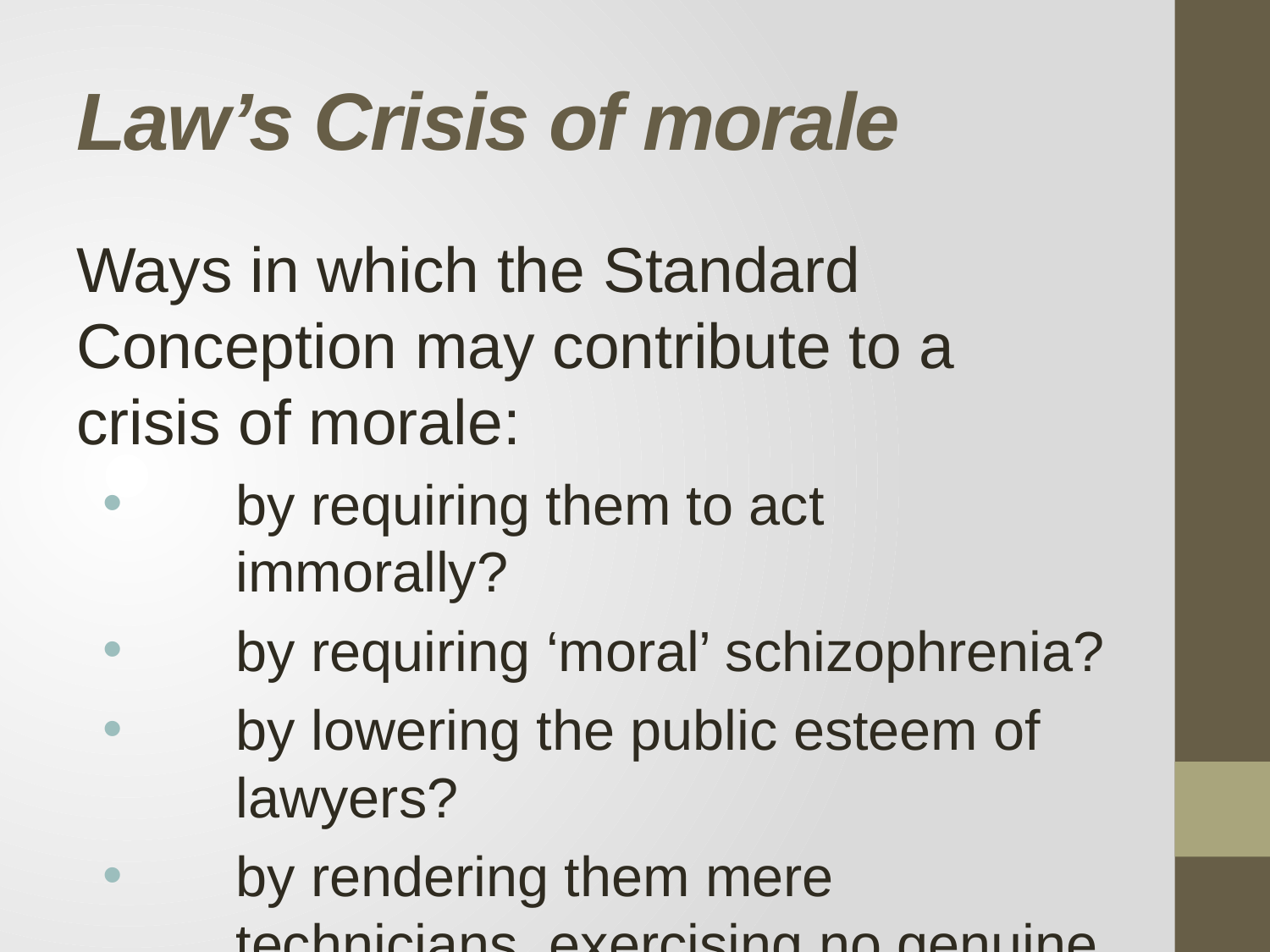

# Law’s Crisis of morale
Ways in which the Standard Conception may contribute to a  crisis of morale:
by requiring them to act immorally?
by requiring ‘moral’ schizophrenia?
by lowering the public esteem of lawyers?
by rendering them mere technicians, exercising no genuine wisdom